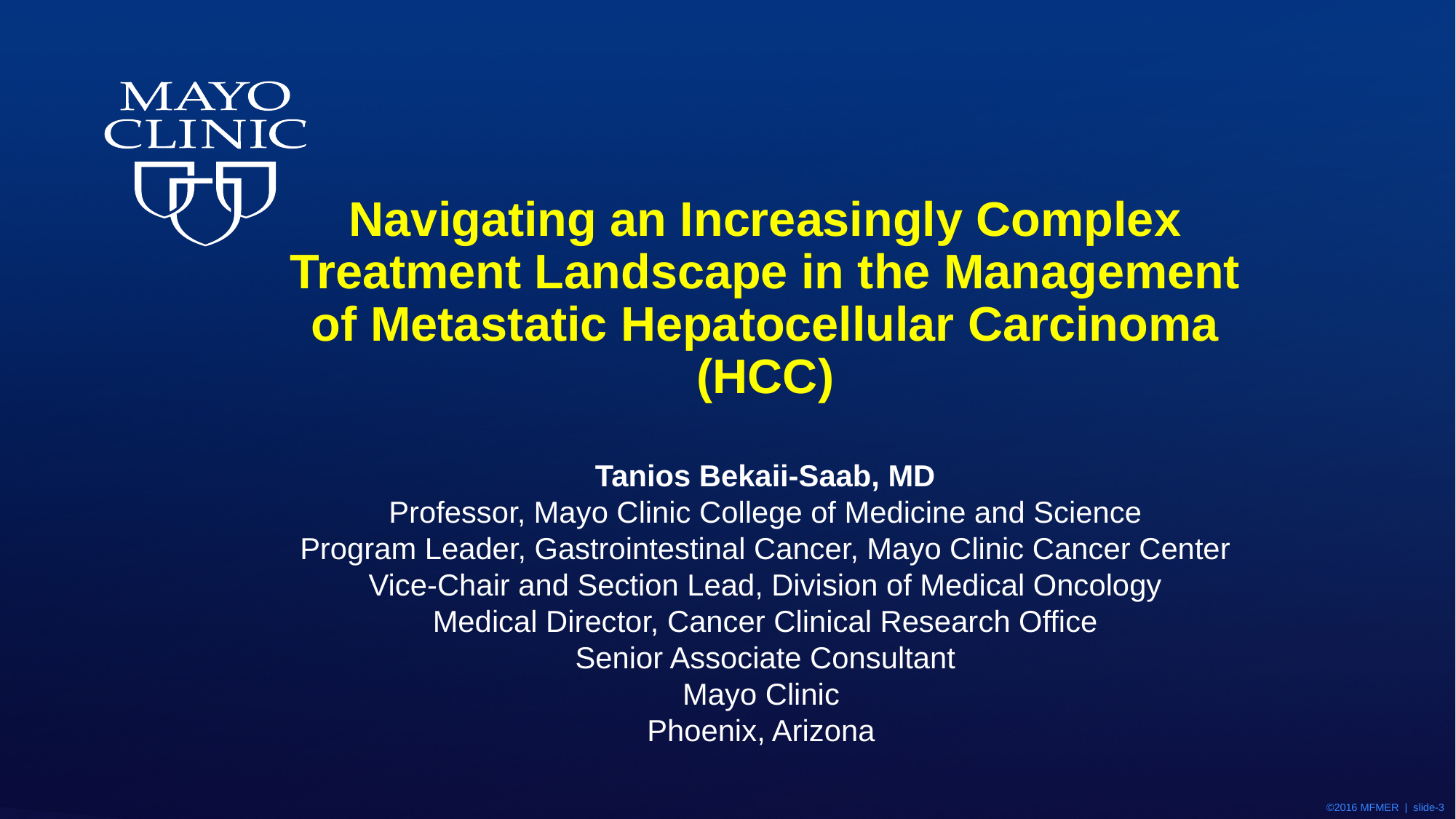

# Navigating an Increasingly Complex Treatment Landscape in the Management of Metastatic Hepatocellular Carcinoma (HCC)
Tanios Bekaii-Saab, MD
Professor, Mayo Clinic College of Medicine and Science
Program Leader, Gastrointestinal Cancer, Mayo Clinic Cancer Center
Vice-Chair and Section Lead, Division of Medical Oncology
Medical Director, Cancer Clinical Research Office
Senior Associate Consultant
Mayo Clinic
Phoenix, Arizona